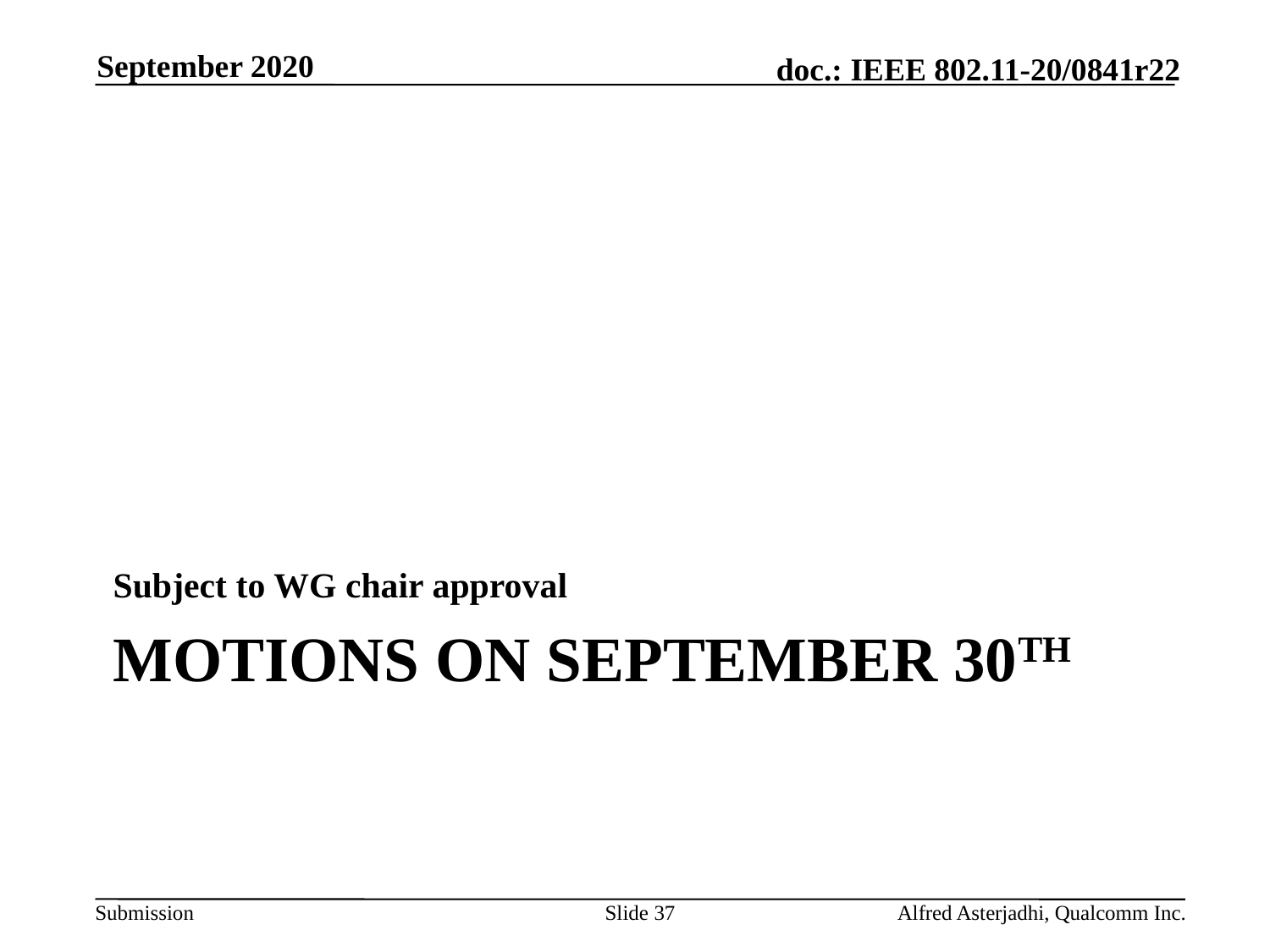

September 2020
Subject to WG chair approval
# Motions on September 30th
Slide 37
Alfred Asterjadhi, Qualcomm Inc.